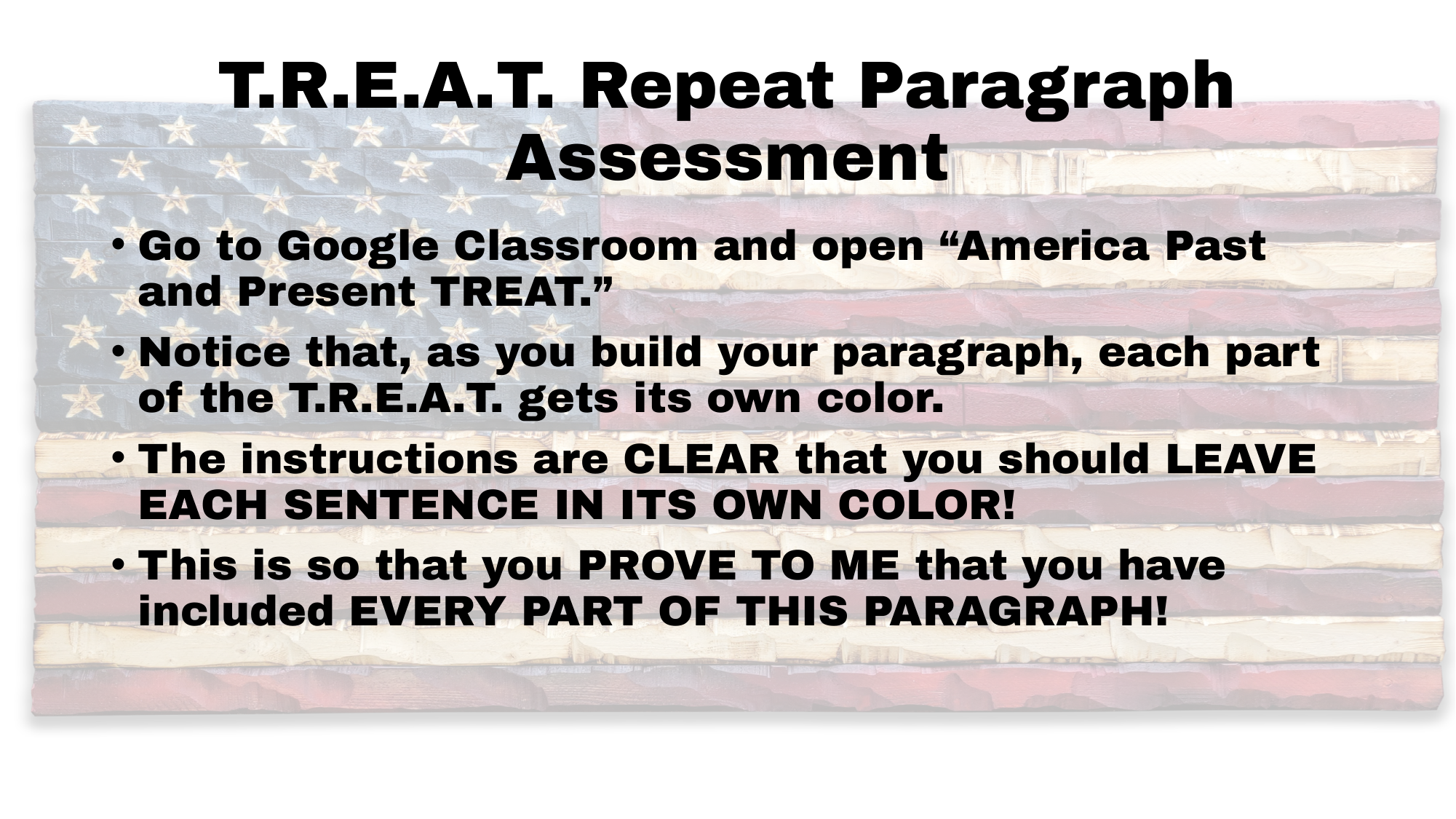

# T.R.E.A.T. Repeat Paragraph Assessment
Go to Google Classroom and open “America Past and Present TREAT.”
Notice that, as you build your paragraph, each part of the T.R.E.A.T. gets its own color.
The instructions are CLEAR that you should LEAVE EACH SENTENCE IN ITS OWN COLOR!
This is so that you PROVE TO ME that you have included EVERY PART OF THIS PARAGRAPH!